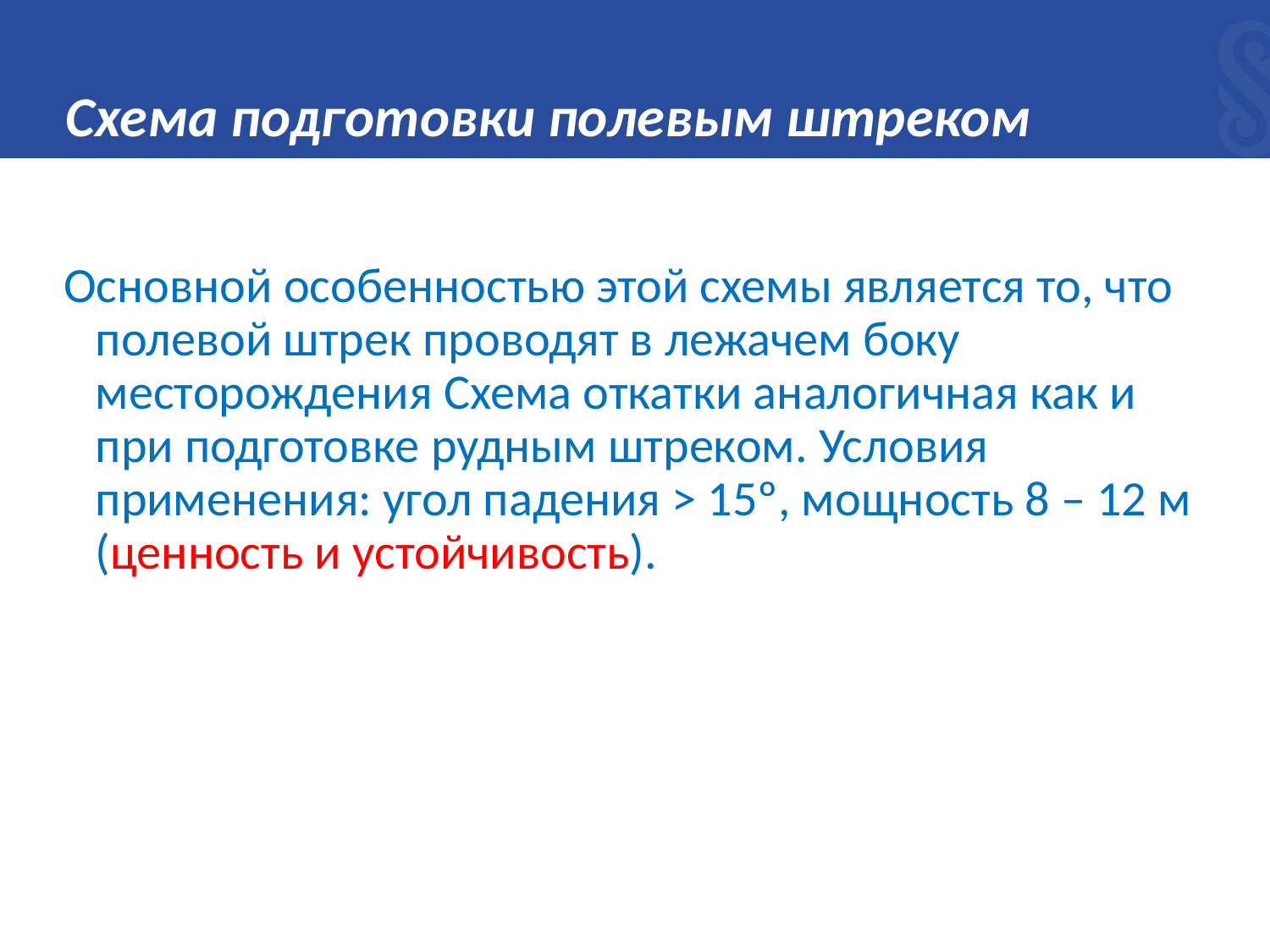

# Схема подготовки полевым штреком
Основной особенностью этой схемы является то, что полевой штрек проводят в лежачем боку месторождения Схема откатки аналогичная как и при подготовке рудным штреком. Условия применения: угол падения > 15º, мощность 8 – 12 м (ценность и устойчивость).